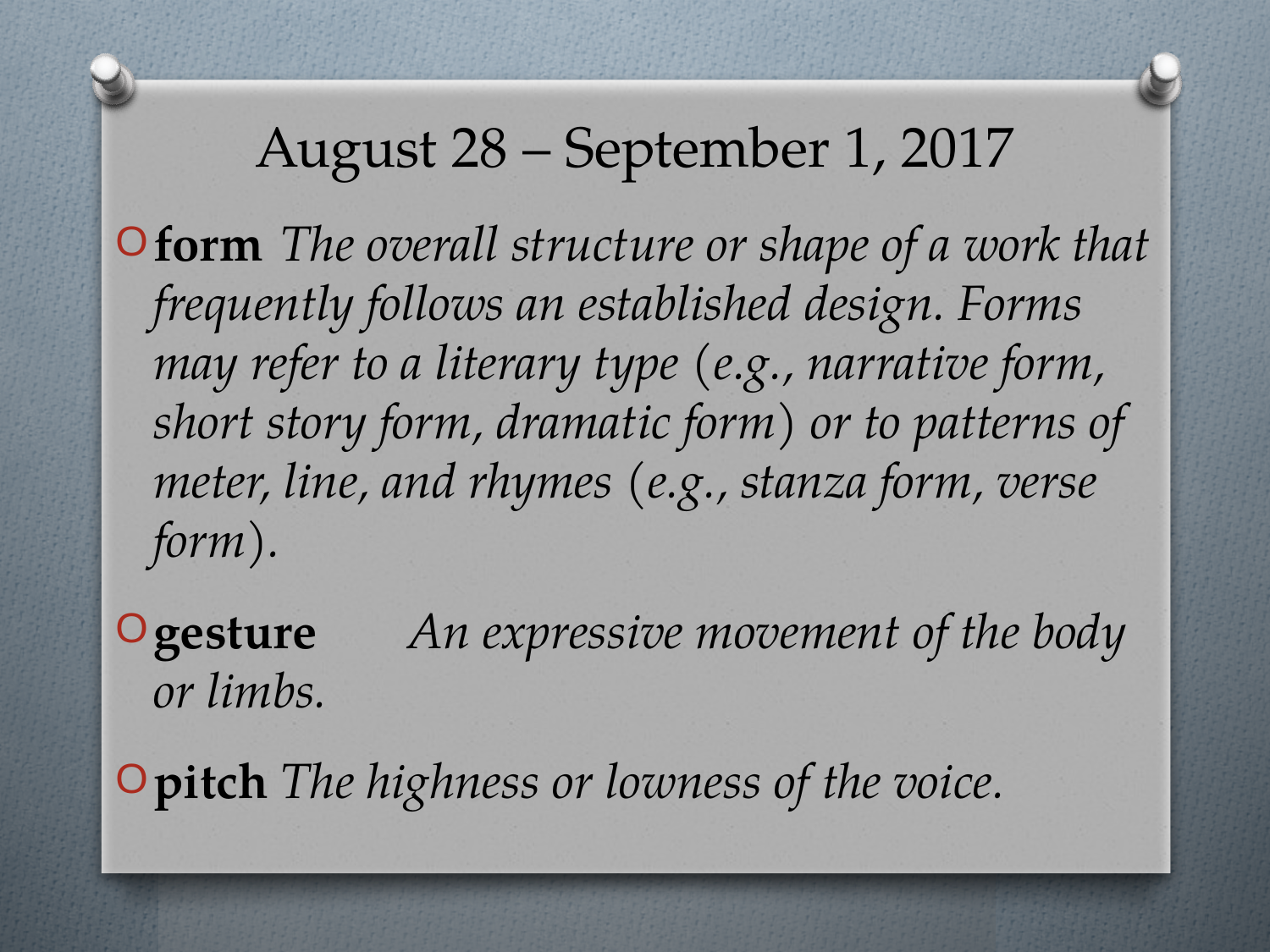

# August 28 – September 1, 2017
form	The overall structure or shape of a work that frequently follows an established design. Forms may refer to a literary type (e.g., narrative form, short story form, dramatic form) or to patterns of meter, line, and rhymes (e.g., stanza form, verse form).
gesture	An expressive movement of the body or limbs.
pitch	The highness or lowness of the voice.